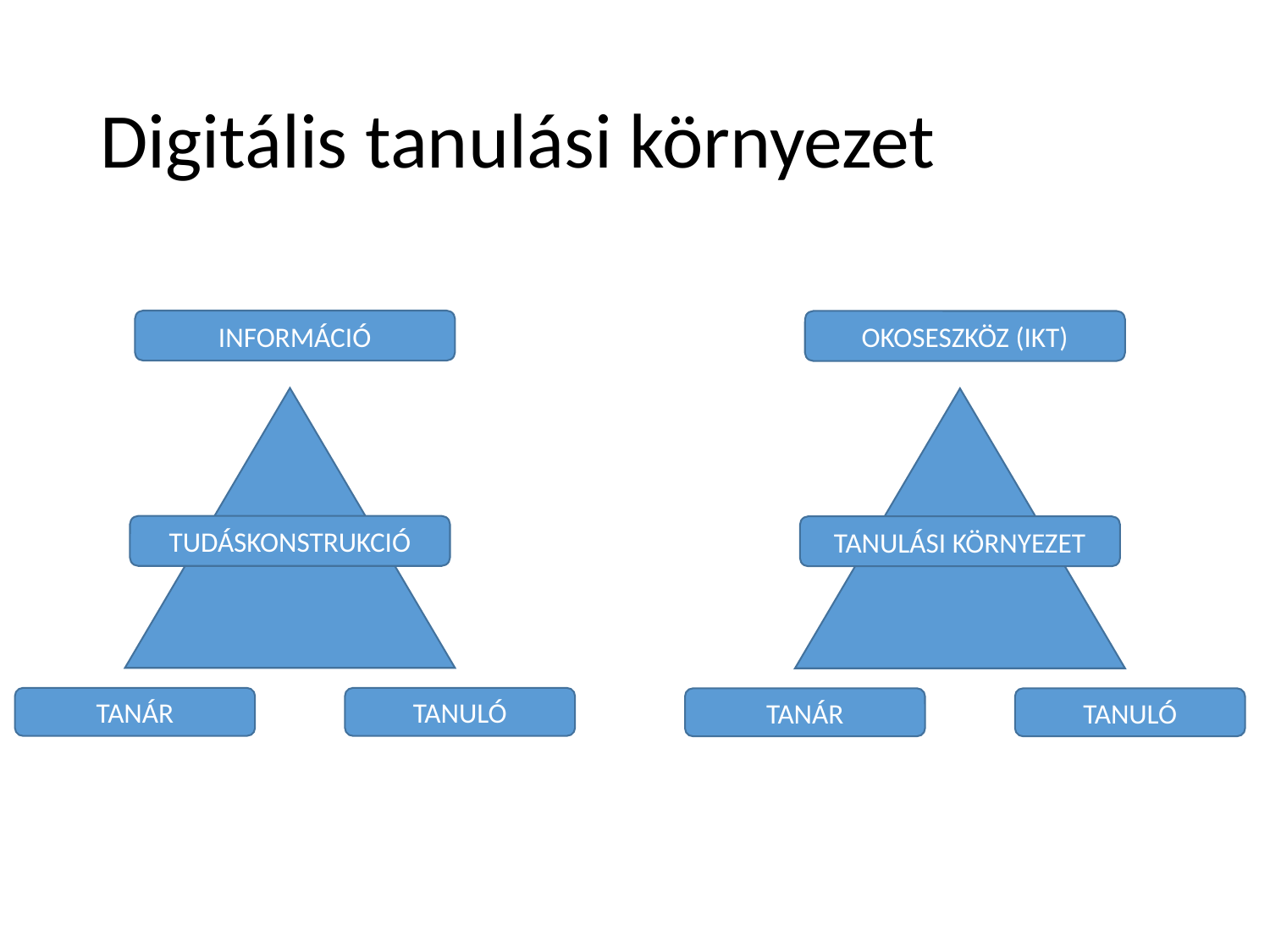

# Digitális tanulási környezet
INFORMÁCIÓ

TUDÁSKONSTRUKCIÓ
TANÁR
TANULÓ
OKOSESZKÖZ (IKT)

TANULÁSI KÖRNYEZET
TANÁR
TANULÓ